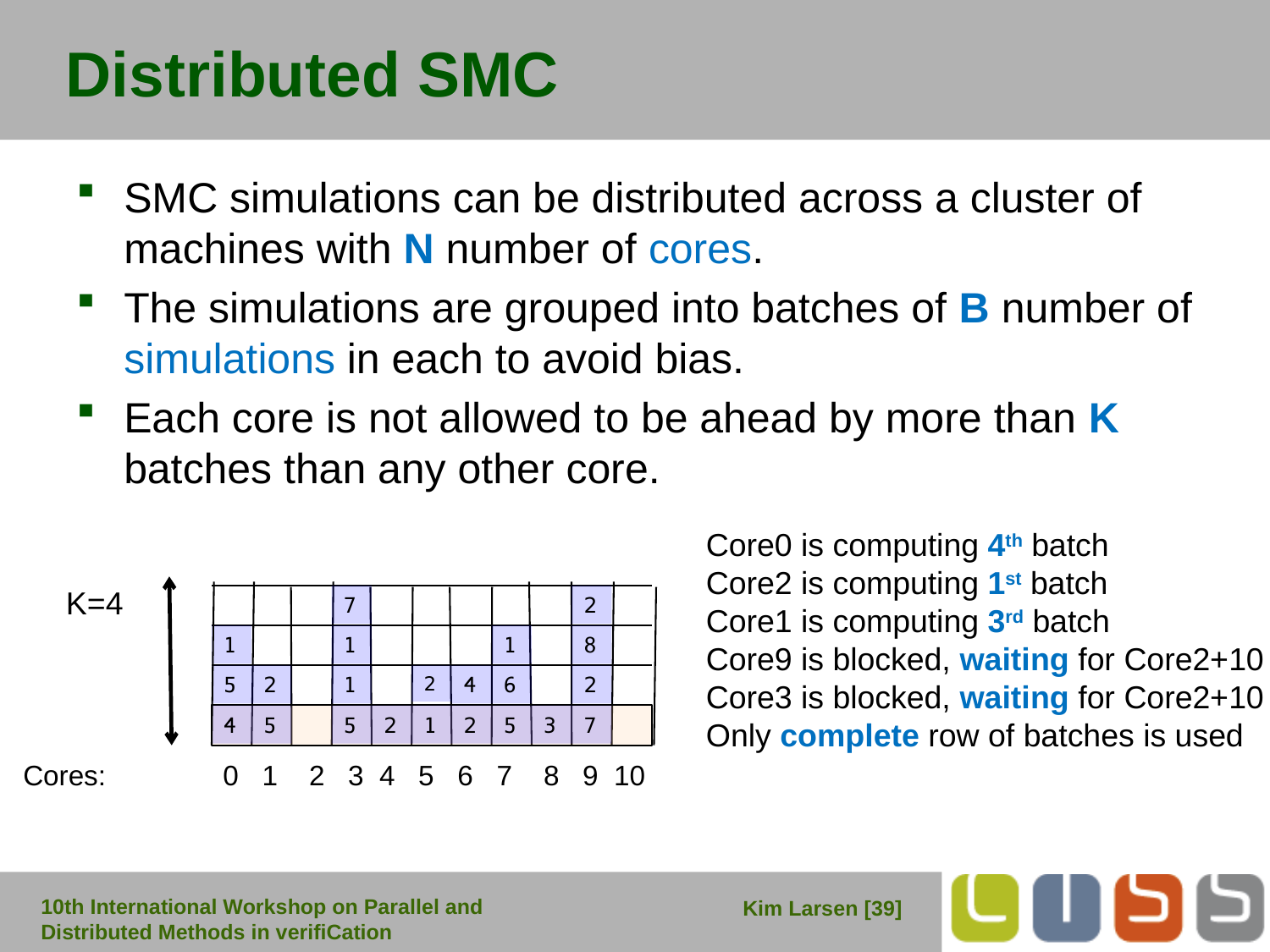

# Distributed SMC
SMC simulations can be distributed across a cluster of machines with N number of cores.
The simulations are grouped into batches of B number of simulations in each to avoid bias.
Each core is not allowed to be ahead by more than K batches than any other core.
Core0 is computing 4th batch
Core2 is computing 1st batch
Core1 is computing 3rd batch
Core9 is blocked, waiting for Core2+10
Core3 is blocked, waiting for Core2+10
Only complete row of batches is used
K=4
7
2
1
1
1
8
5
2
1
2
4
6
2

4
5
5
2
1
2
5
3
7
Cores:               0   1    2   3  4   5   6   7    8   9  10
10th International Workshop on Parallel and Distributed Methods in verifiCation
Kim Larsen [39]